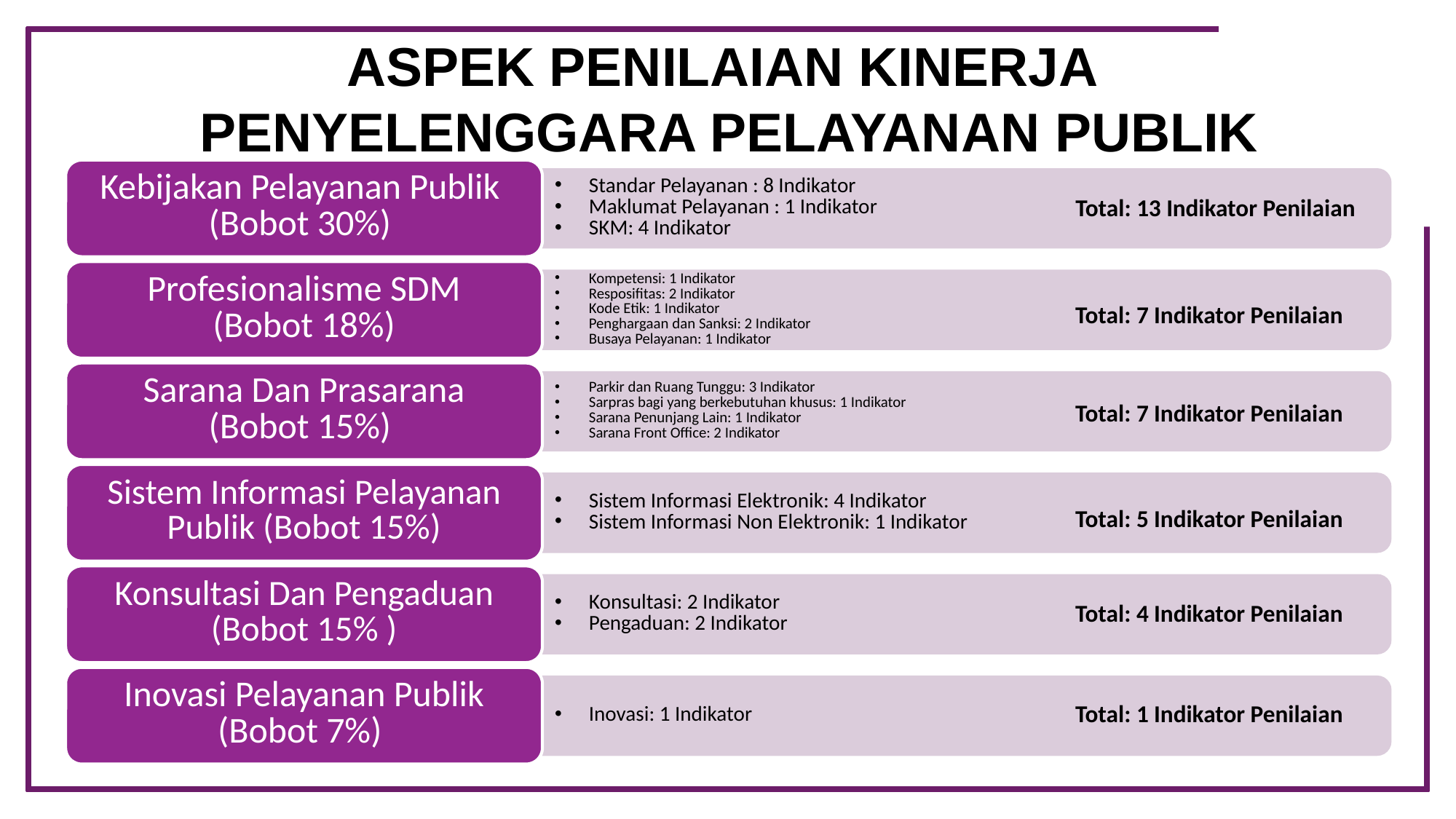

ASPEK PENILAIAN KINERJA
PENYELENGGARA PELAYANAN PUBLIK
Kebijakan Pelayanan Publik
(Bobot 30%)
Standar Pelayanan : 8 Indikator
Maklumat Pelayanan : 1 Indikator
Profesionalisme SDM
(Bobot 18%)
Sistem Informasi Elektronik: 4 Indikator
Sistem Informasi Non Elektronik: 1 Indikator
Konsultasi Dan Pengaduan
(Bobot 15% )
Inovasi: 1 Indikator
Kompetensi: 1 Indikator
Sarana Dan Prasarana
(Bobot 15%)
Parkir dan Ruang Tunggu: 3 Indikator
Sarpras bagi yang berkebutuhan khusus: 1 Indikator
Sistem Informasi Pelayanan Publik (Bobot 15%)
Konsultasi: 2 Indikator
Pengaduan: 2 Indikator
Inovasi Pelayanan Publik
(Bobot 7%)
SKM: 4 Indikator
Resposifitas: 2 Indikator
Kode Etik: 1 Indikator
Penghargaan dan Sanksi: 2 Indikator
Busaya Pelayanan: 1 Indikator
Sarana Penunjang Lain: 1 Indikator
Sarana Front Office: 2 Indikator
Total: 13 Indikator Penilaian
Total: 7 Indikator Penilaian
Total: 7 Indikator Penilaian
Total: 5 Indikator Penilaian
Total: 4 Indikator Penilaian
Total: 1 Indikator Penilaian